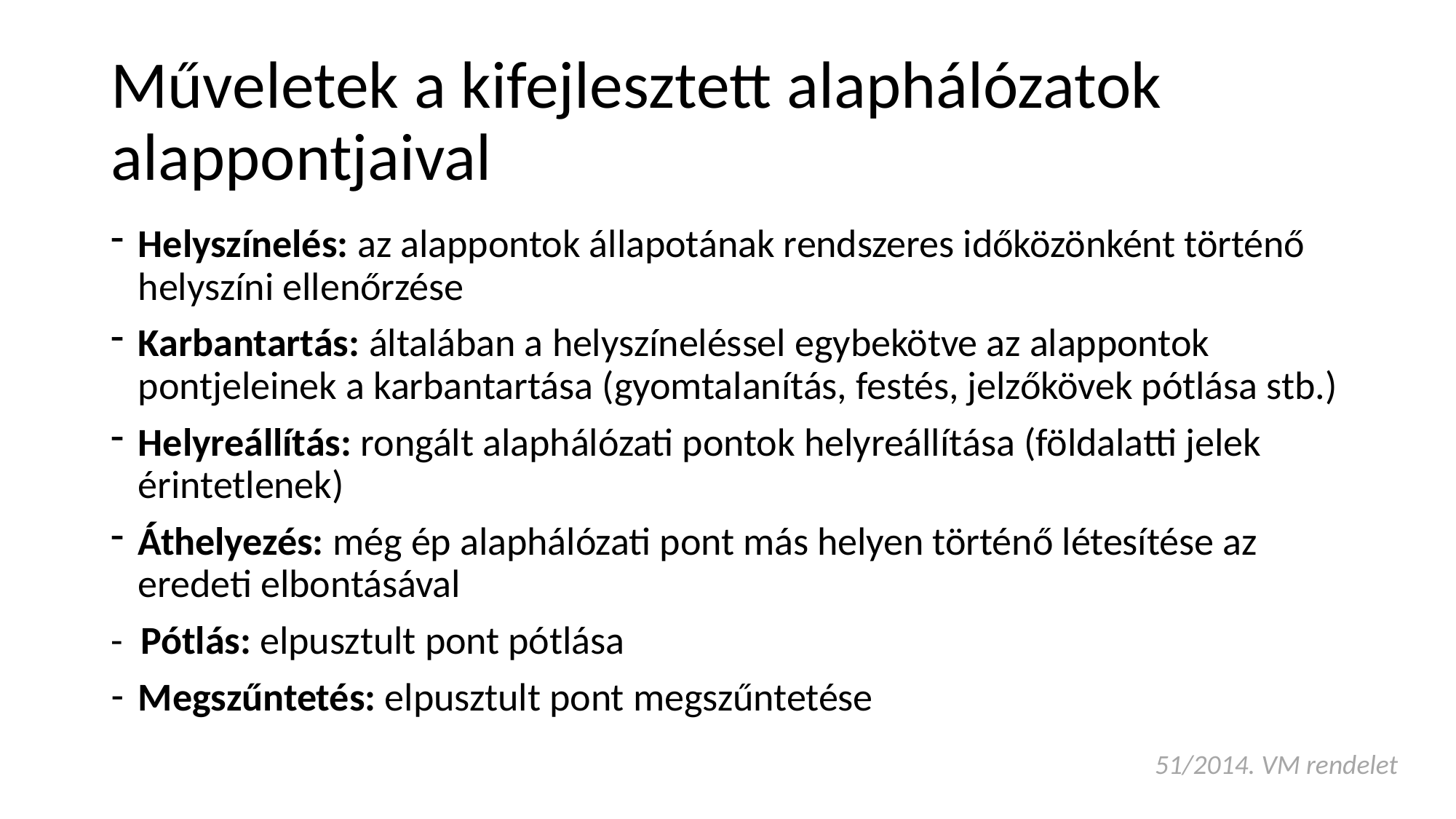

# Műveletek a kifejlesztett alaphálózatok alappontjaival
Helyszínelés: az alappontok állapotának rendszeres időközönként történő helyszíni ellenőrzése
Karbantartás: általában a helyszíneléssel egybekötve az alappontok pontjeleinek a karbantartása (gyomtalanítás, festés, jelzőkövek pótlása stb.)
Helyreállítás: rongált alaphálózati pontok helyreállítása (földalatti jelek érintetlenek)
Áthelyezés: még ép alaphálózati pont más helyen történő létesítése az eredeti elbontásával
-  Pótlás: elpusztult pont pótlása
Megszűntetés: elpusztult pont megszűntetése

51/2014. VM rendelet